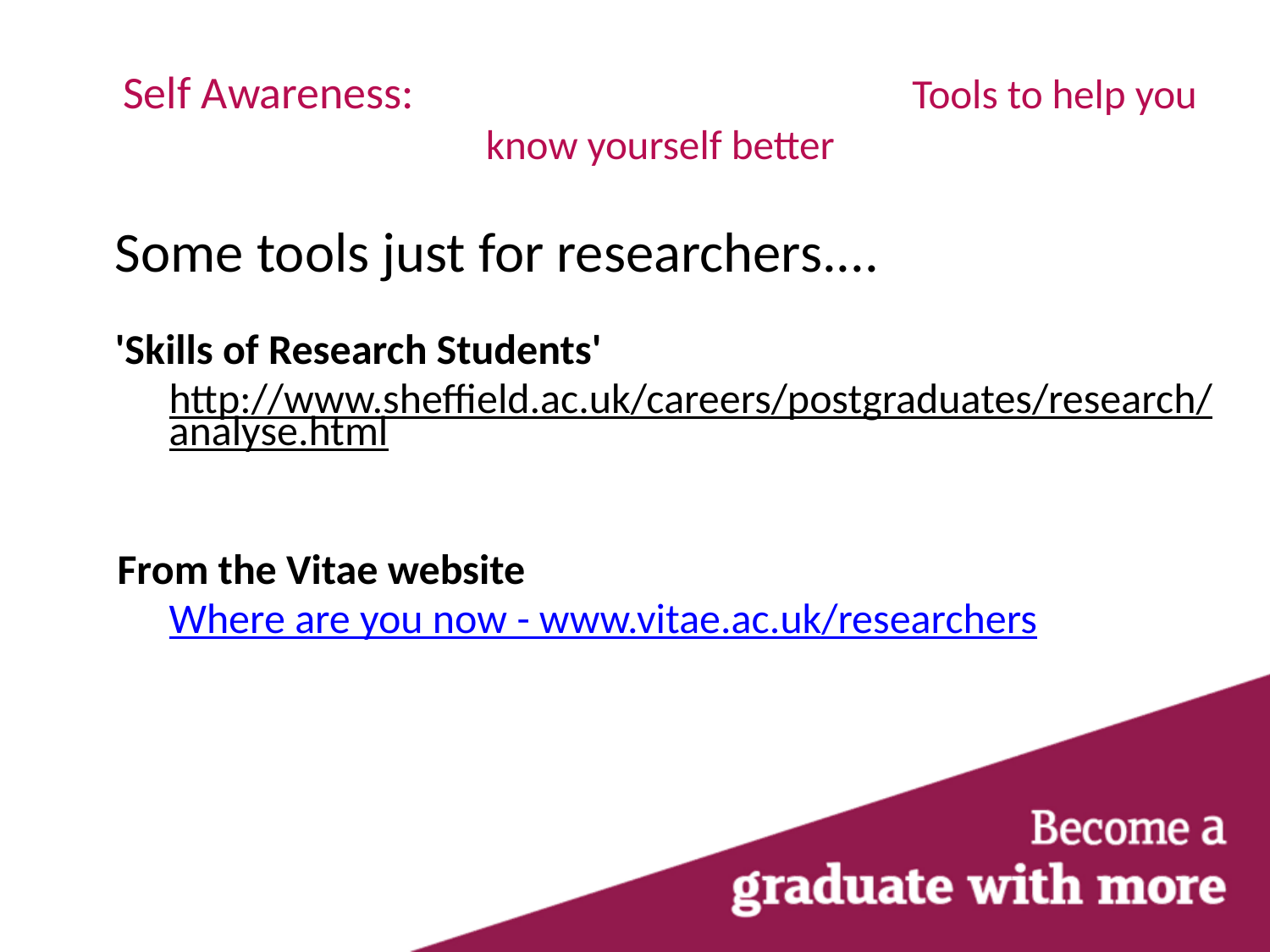

# Self Awareness:                                                Tools to help you know yourself better
 Some tools just for researchers....

 'Skills of Research Students'
http://www.sheffield.ac.uk/careers/postgraduates/research/analyse.html

From the Vitae website
Where are you now - www.vitae.ac.uk/researchers